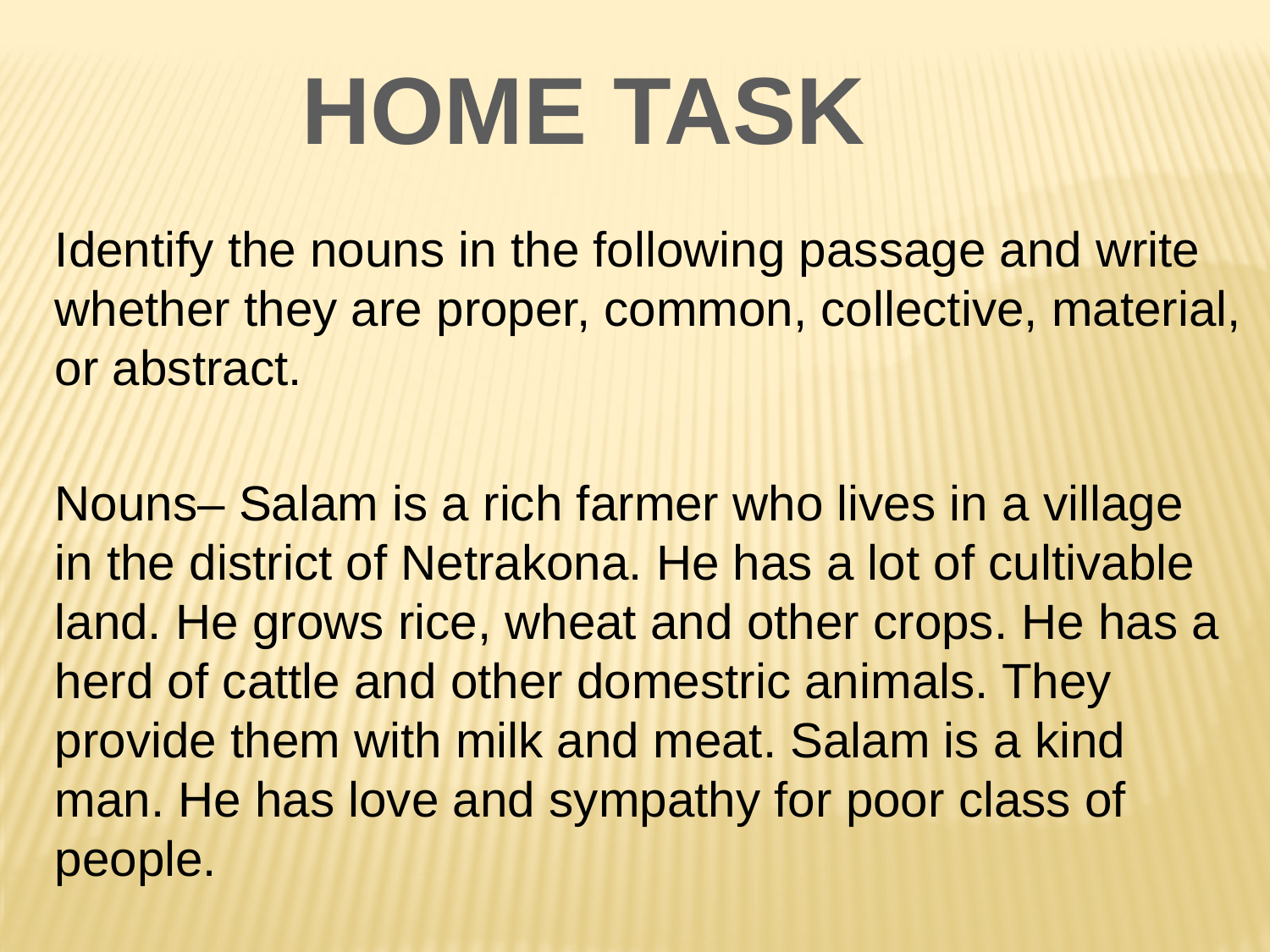

HOME TASK
Identify the nouns in the following passage and write whether they are proper, common, collective, material, or abstract.
Nouns– Salam is a rich farmer who lives in a village in the district of Netrakona. He has a lot of cultivable land. He grows rice, wheat and other crops. He has a herd of cattle and other domestric animals. They provide them with milk and meat. Salam is a kind man. He has love and sympathy for poor class of people.